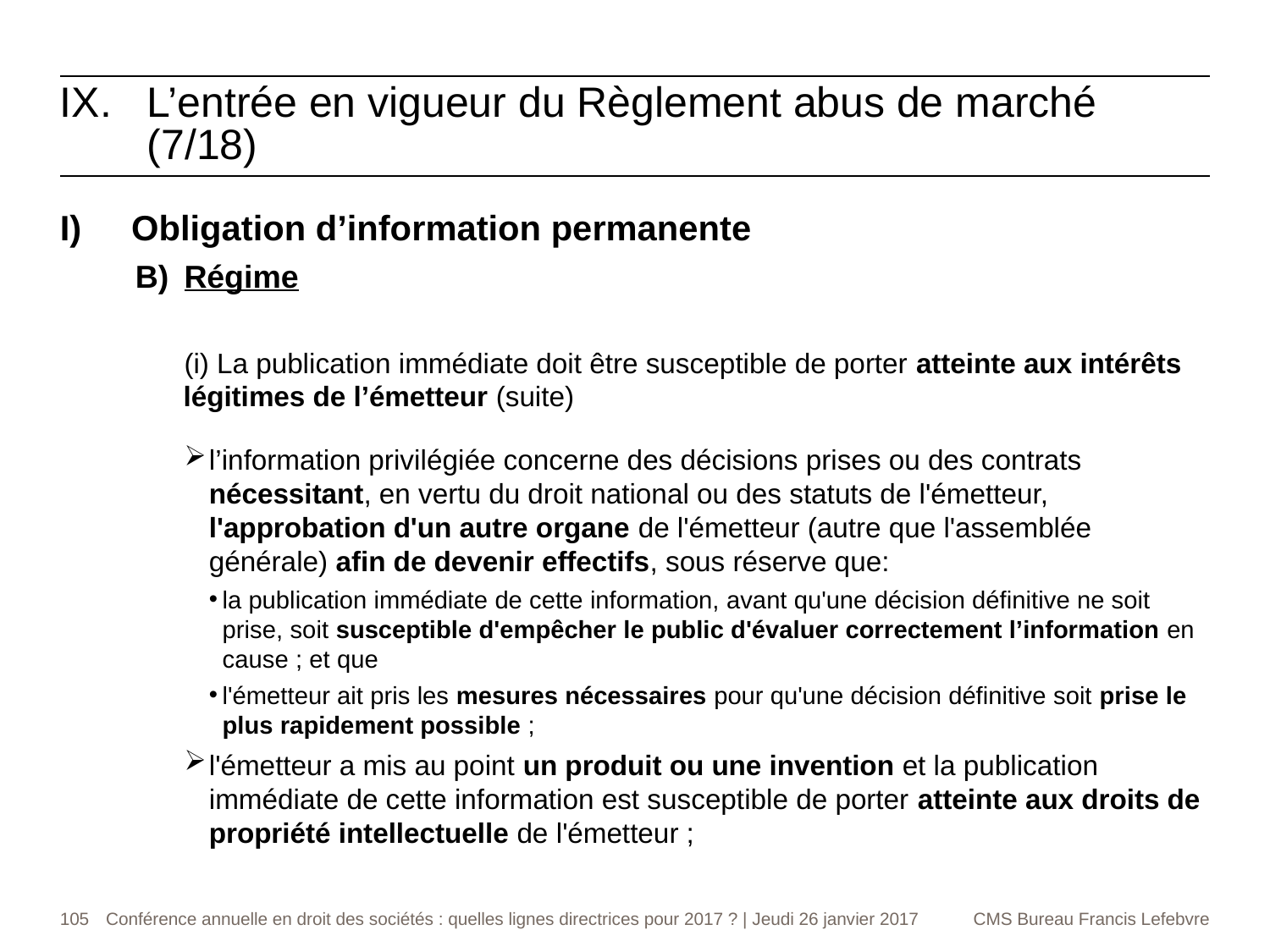

L’entrée en vigueur du Règlement abus de marché (7/18)
Obligation d’information permanente
B)	Régime

(i) La publication immédiate doit être susceptible de porter atteinte aux intérêts légitimes de l’émetteur (suite)
l’information privilégiée concerne des décisions prises ou des contrats nécessitant, en vertu du droit national ou des statuts de l'émetteur, l'approbation d'un autre organe de l'émetteur (autre que l'assemblée générale) afin de devenir effectifs, sous réserve que:
la publication immédiate de cette information, avant qu'une décision définitive ne soit prise, soit susceptible d'empêcher le public d'évaluer correctement l’information en cause ; et que
l'émetteur ait pris les mesures nécessaires pour qu'une décision définitive soit prise le plus rapidement possible ;
l'émetteur a mis au point un produit ou une invention et la publication immédiate de cette information est susceptible de porter atteinte aux droits de propriété intellectuelle de l'émetteur ;
105